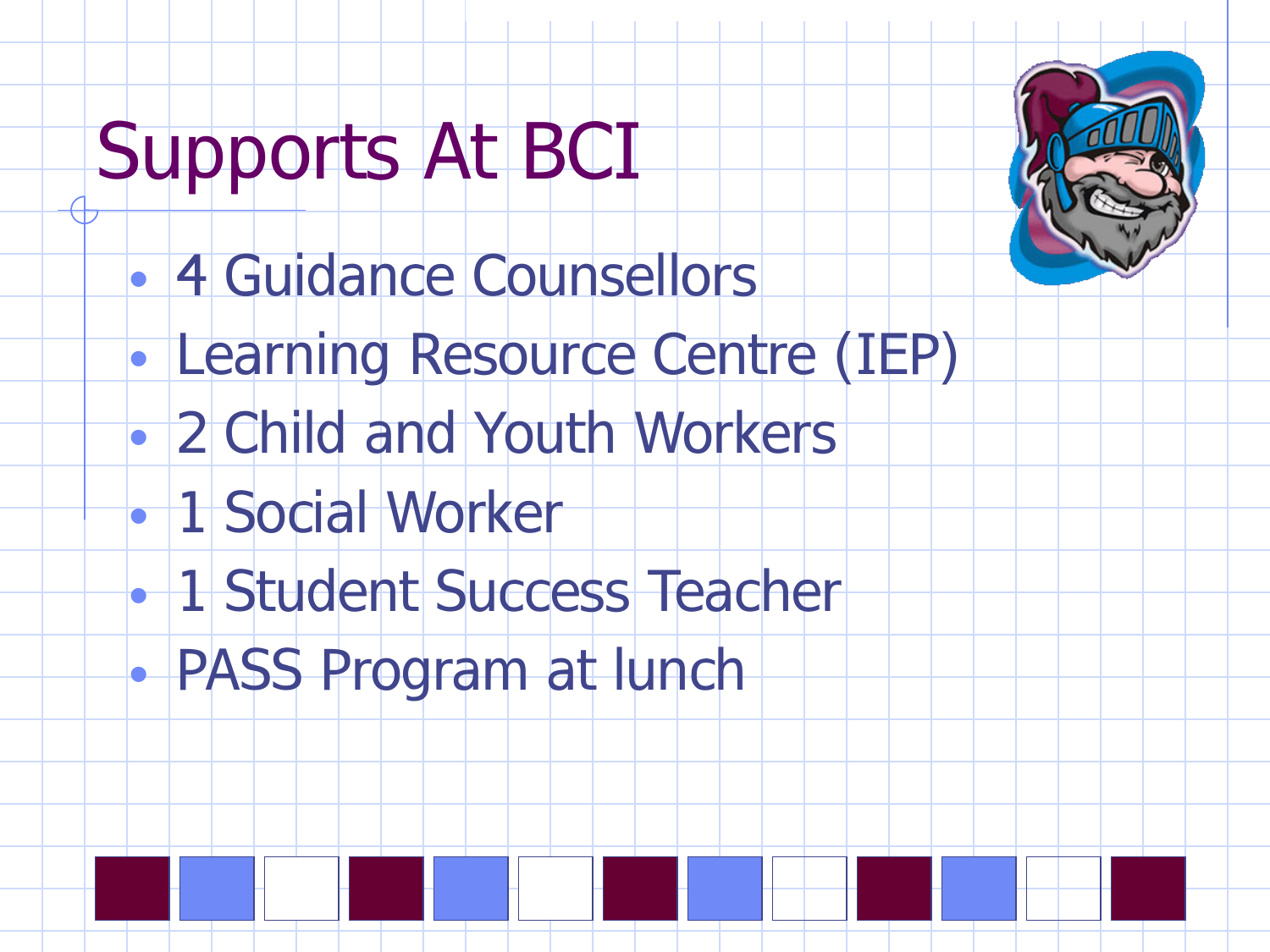

# Supports At BCI
4 Guidance Counsellors
Learning Resource Centre (IEP)
2 Child and Youth Workers
1 Social Worker
1 Student Success Teacher
PASS Program at lunch